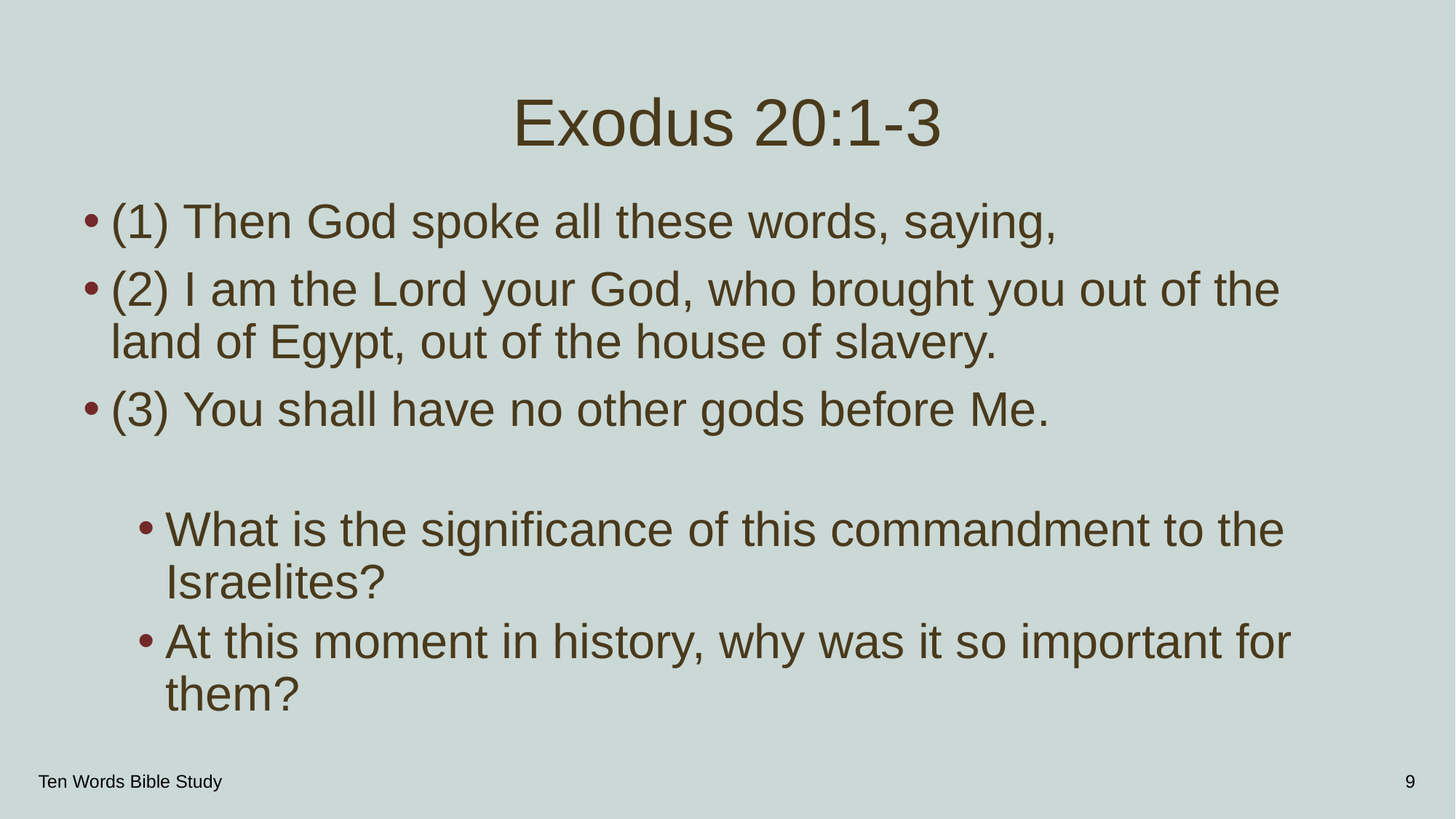

# Exodus 20:1-3
(1) Then God spoke all these words, saying,
(2) I am the Lord your God, who brought you out of the land of Egypt, out of the house of slavery.
(3) You shall have no other gods before Me.

What is the significance of this commandment to the Israelites?
At this moment in history, why was it so important for them?

Ten Words Bible Study
9